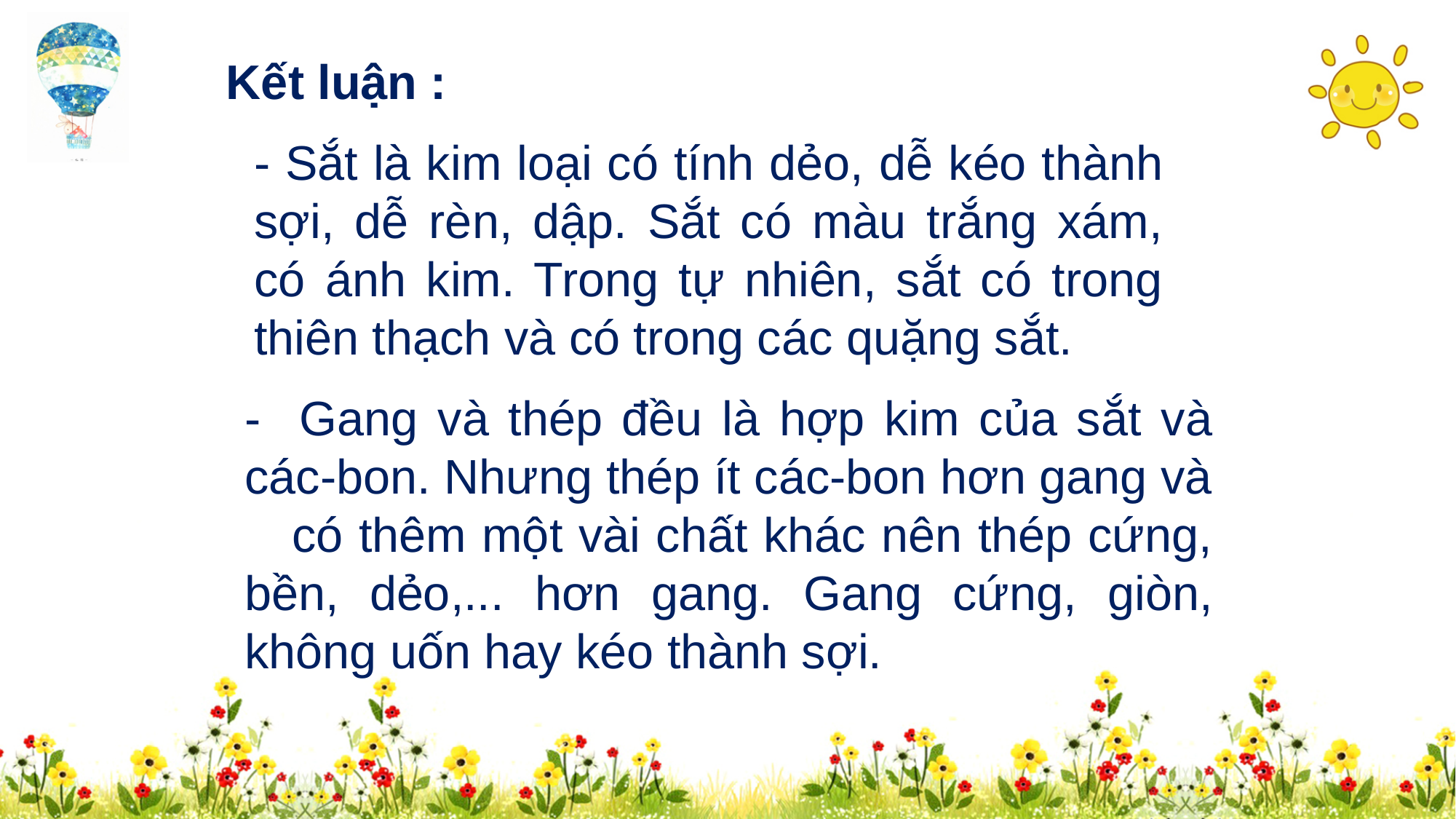

Kết luận :
- Sắt là kim loại có tính dẻo, dễ kéo thành sợi, dễ rèn, dập. Sắt có màu trắng xám, có ánh kim. Trong tự nhiên, sắt có trong thiên thạch và có trong các quặng sắt.
-  Gang và thép đều là hợp kim của sắt và các-bon. Nhưng thép ít các-bon hơn gang và    có thêm một vài chất khác nên thép cứng, bền, dẻo,... hơn gang. Gang cứng, giòn, không uốn hay kéo thành sợi.